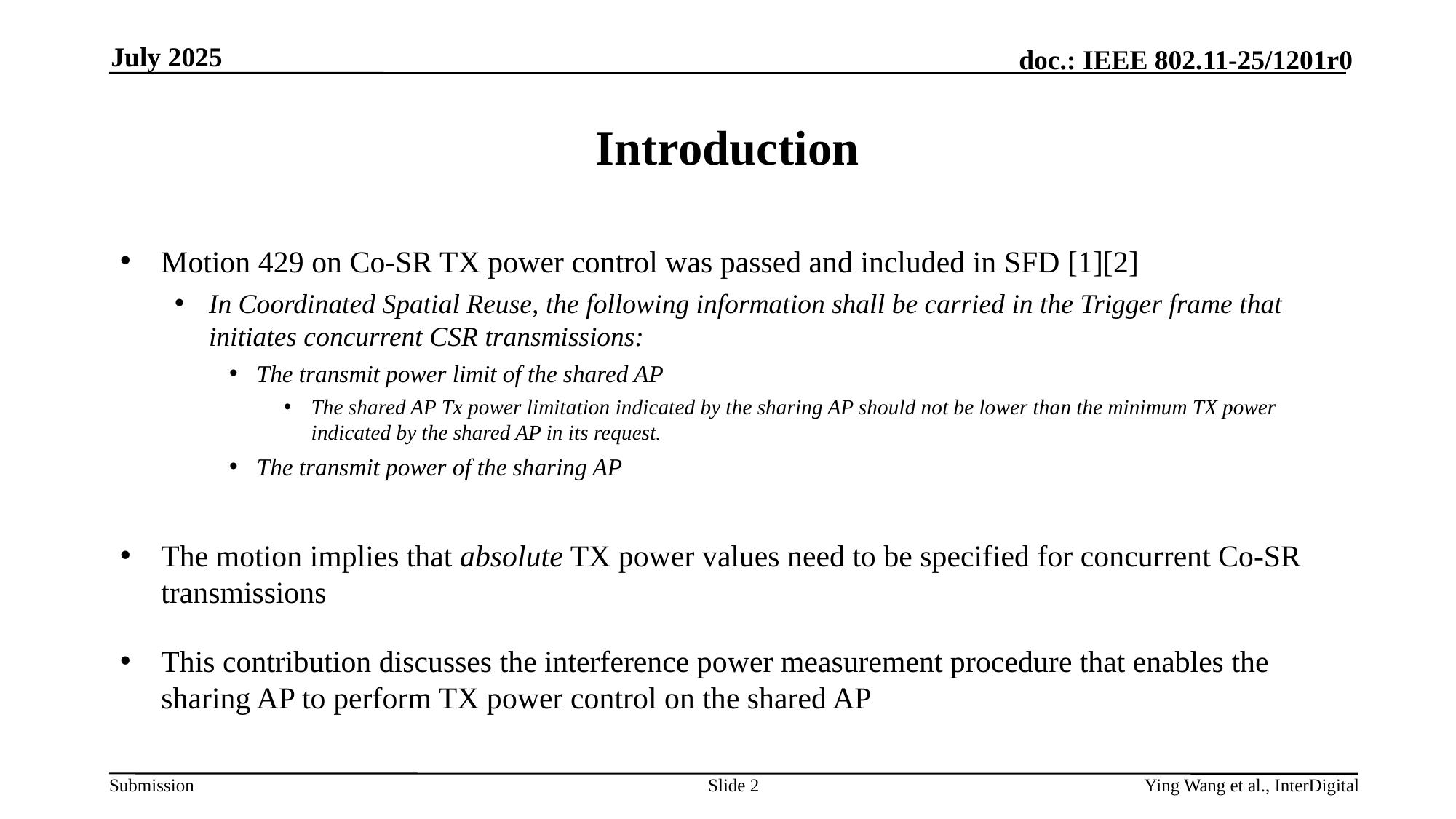

July 2025
# Introduction
Motion 429 on Co-SR TX power control was passed and included in SFD [1][2]
In Coordinated Spatial Reuse, the following information shall be carried in the Trigger frame that initiates concurrent CSR transmissions:
The transmit power limit of the shared AP
The shared AP Tx power limitation indicated by the sharing AP should not be lower than the minimum TX power indicated by the shared AP in its request.
The transmit power of the sharing AP

The motion implies that absolute TX power values need to be specified for concurrent Co-SR transmissions

This contribution discusses the interference power measurement procedure that enables the sharing AP to perform TX power control on the shared AP
Slide 2
Ying Wang et al., InterDigital